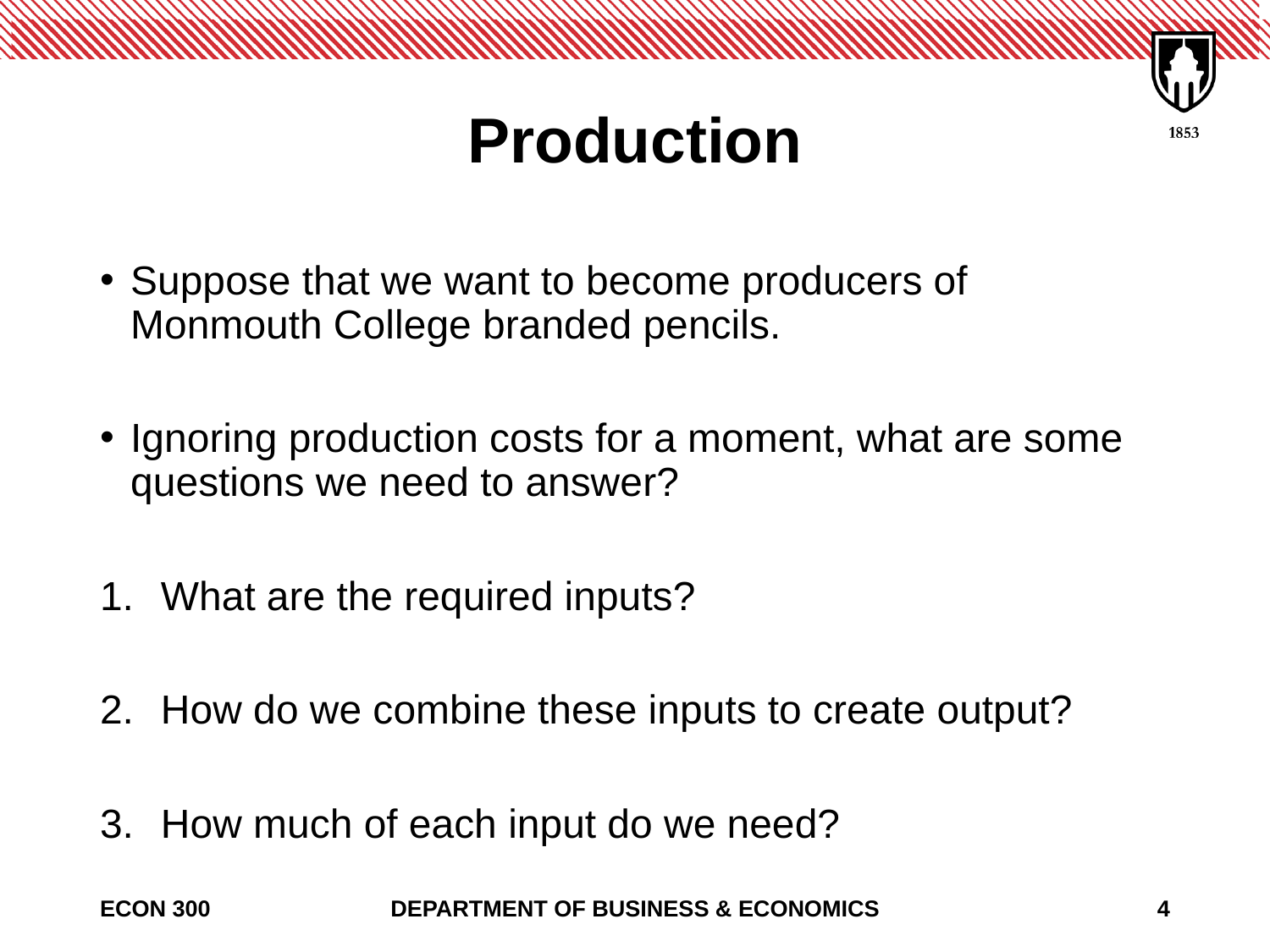

# Production
Suppose that we want to become producers of Monmouth College branded pencils.

Ignoring production costs for a moment, what are some questions we need to answer?

What are the required inputs?

How do we combine these inputs to create output?

How much of each input do we need?

ECON 300
DEPARTMENT OF BUSINESS & ECONOMICS
4